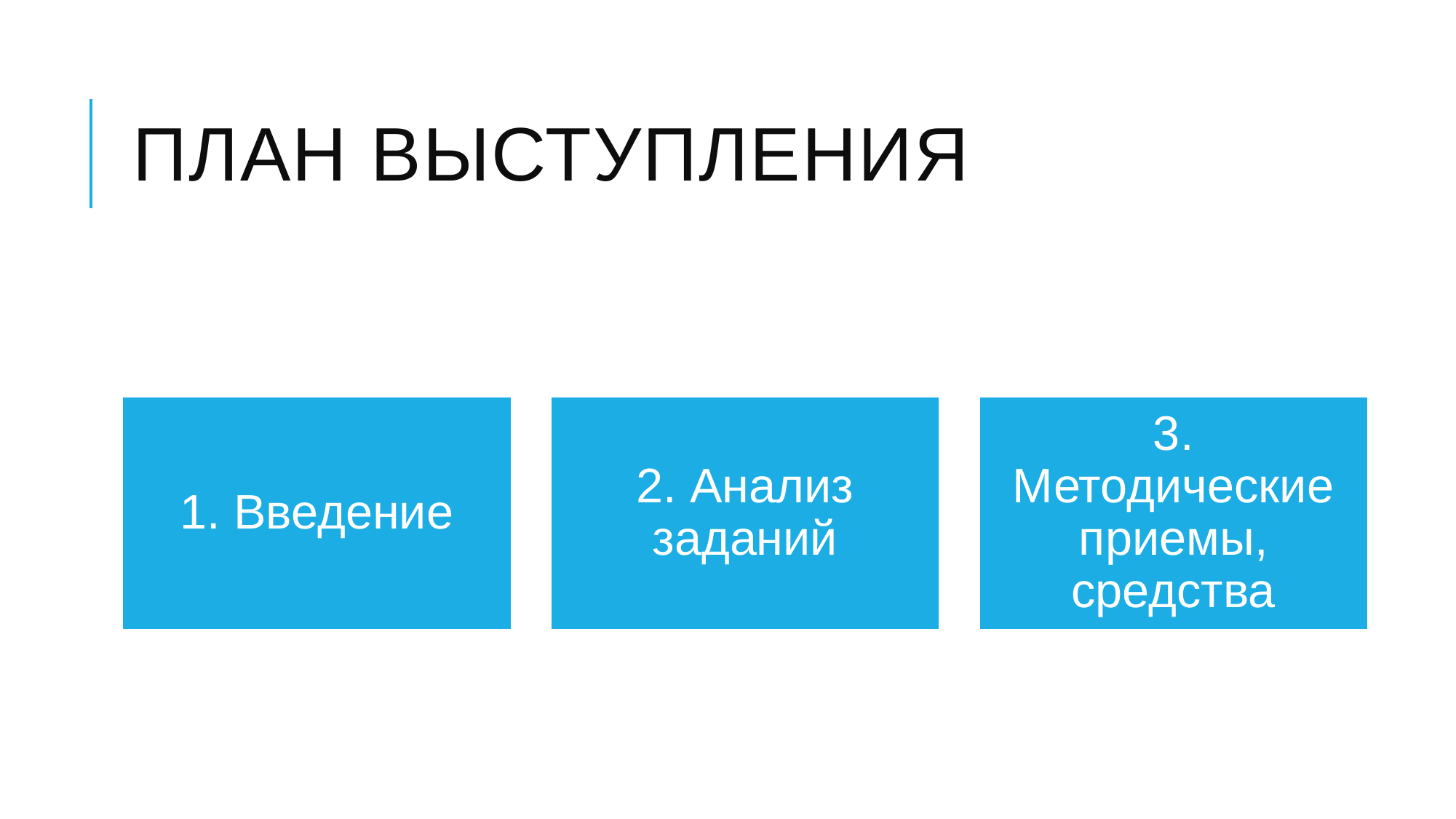

# План выступления
1. Введение
2. Анализ заданий
3. Методические приемы, средства